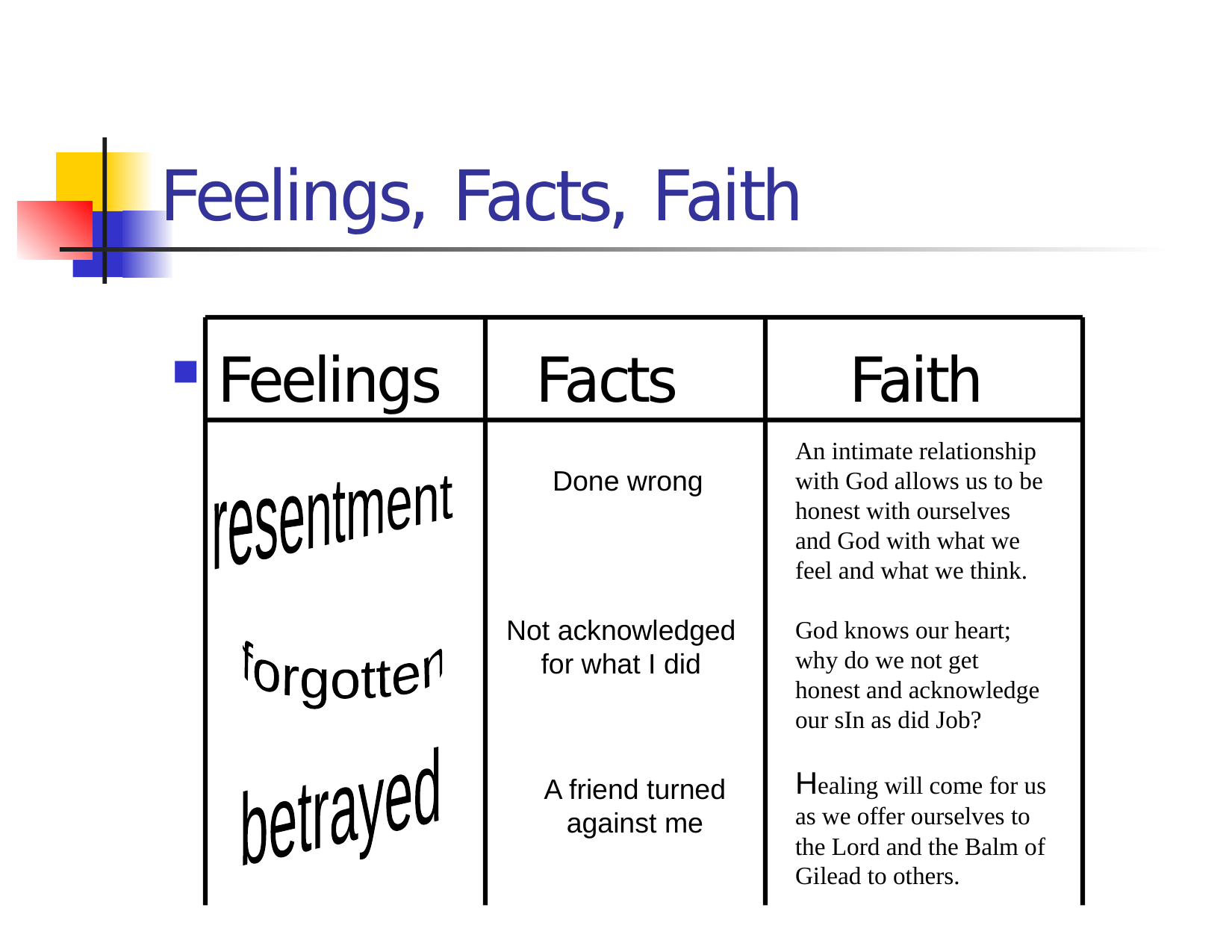

# Feelings, Facts, Faith

Feelings     Facts         Faith

An intimate relationship with God allows us to be honest with ourselves and God with what we feel and what we think.

God knows our heart;
why do we not get  honest and acknowledge our sIn as did Job?

Healing will come for us as we offer ourselves to the Lord and the Balm of Gilead to others.
Done wrong
resentment
Not acknowledged
for what I did
forgotten
betrayed
A friend turned
against me